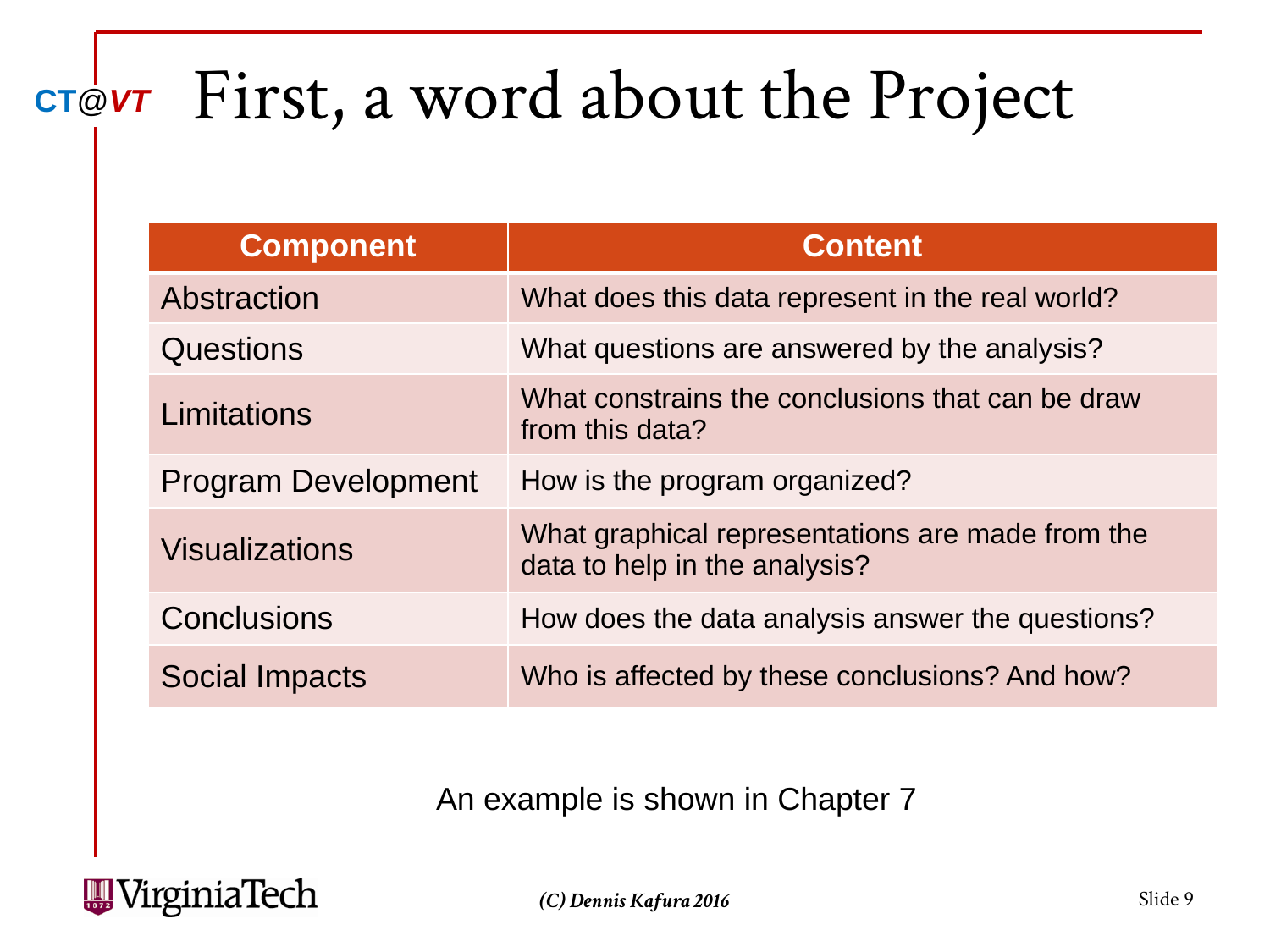

# First, a word about the Project
| Component | Content |
| --- | --- |
| Abstraction | What does this data represent in the real world? |
| Questions | What questions are answered by the analysis? |
| Limitations | What constrains the conclusions that can be draw from this data? |
| Program Development | How is the program organized? |
| Visualizations | What graphical representations are made from the data to help in the analysis? |
| Conclusions | How does the data analysis answer the questions? |
| Social Impacts | Who is affected by these conclusions? And how? |
An example is shown in Chapter 7

 Slide 9
(C) Dennis Kafura 2016